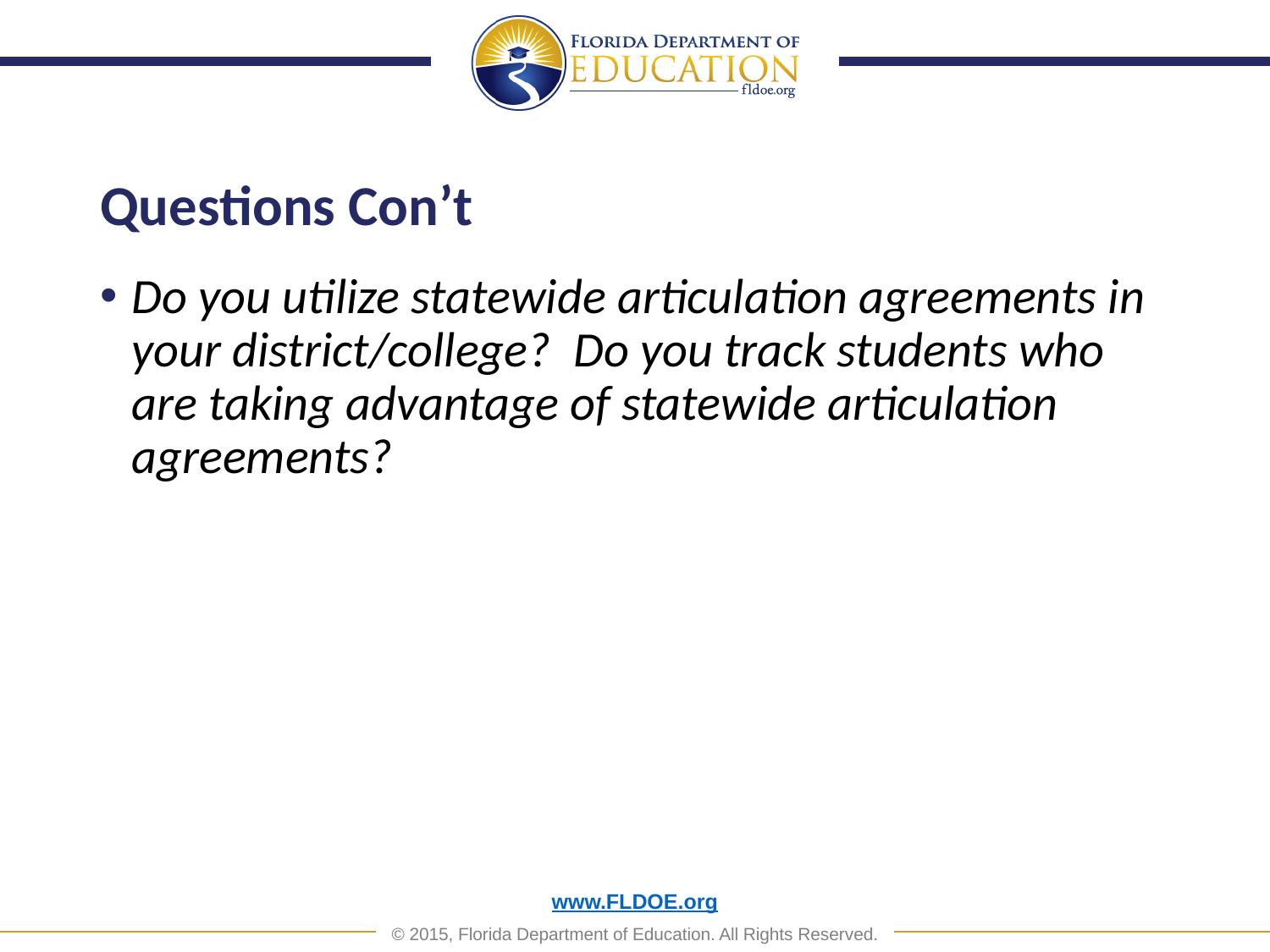

# Questions Con’t
Do you utilize statewide articulation agreements in your district/college?  Do you track students who are taking advantage of statewide articulation agreements?